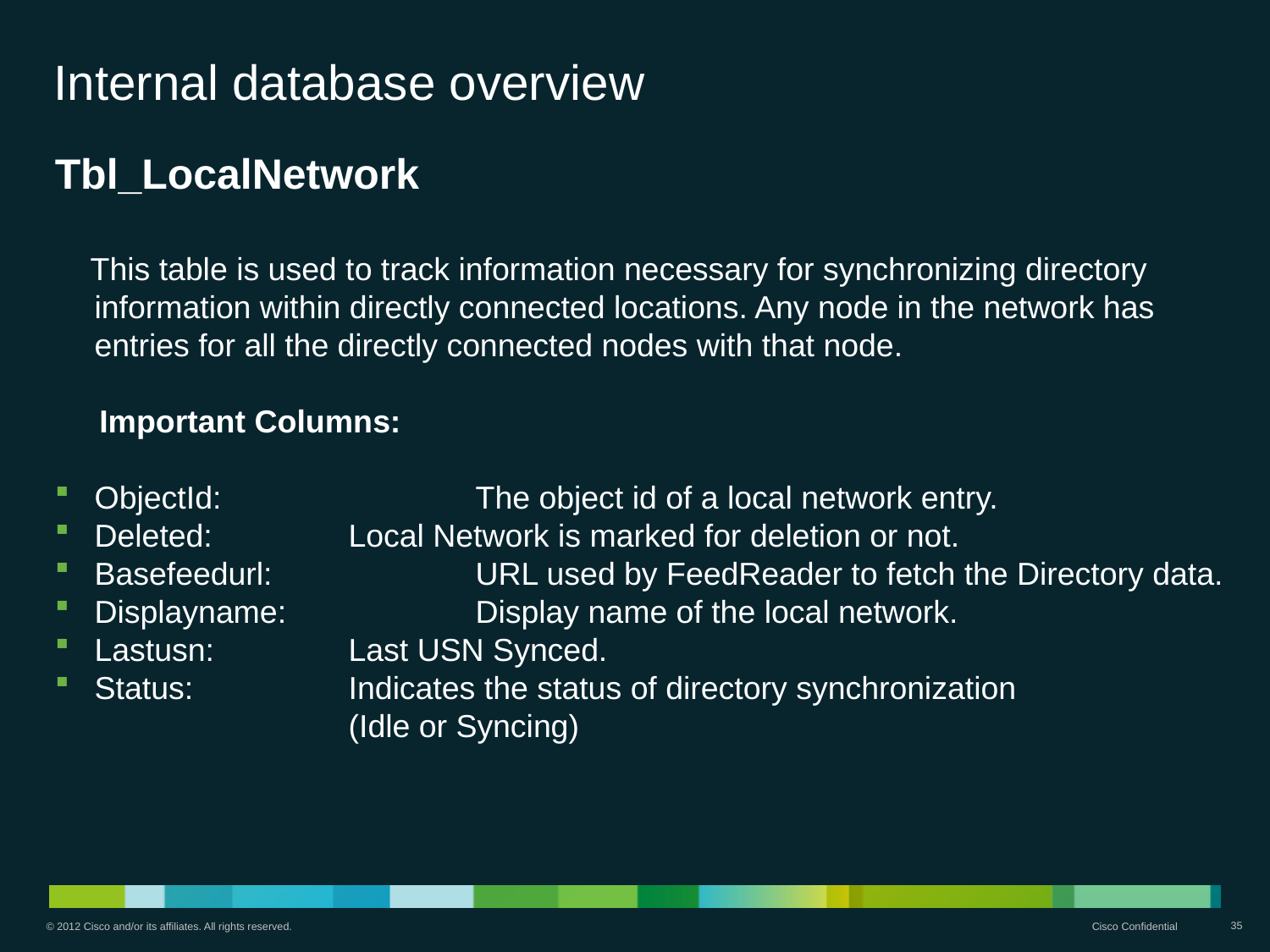

# Internal database overview

Tbl_LocalNetwork

    This table is used to track information necessary for synchronizing directory information within directly connected locations. Any node in the network has entries for all the directly connected nodes with that node.

     Important Columns:

ObjectId:		The object id of a local network entry.
Deleted:		Local Network is marked for deletion or not.
Basefeedurl:		URL used by FeedReader to fetch the Directory data.
Displayname:		Display name of the local network.
Lastusn:		Last USN Synced.
Status:		Indicates the status of directory synchronization 				(Idle or Syncing)